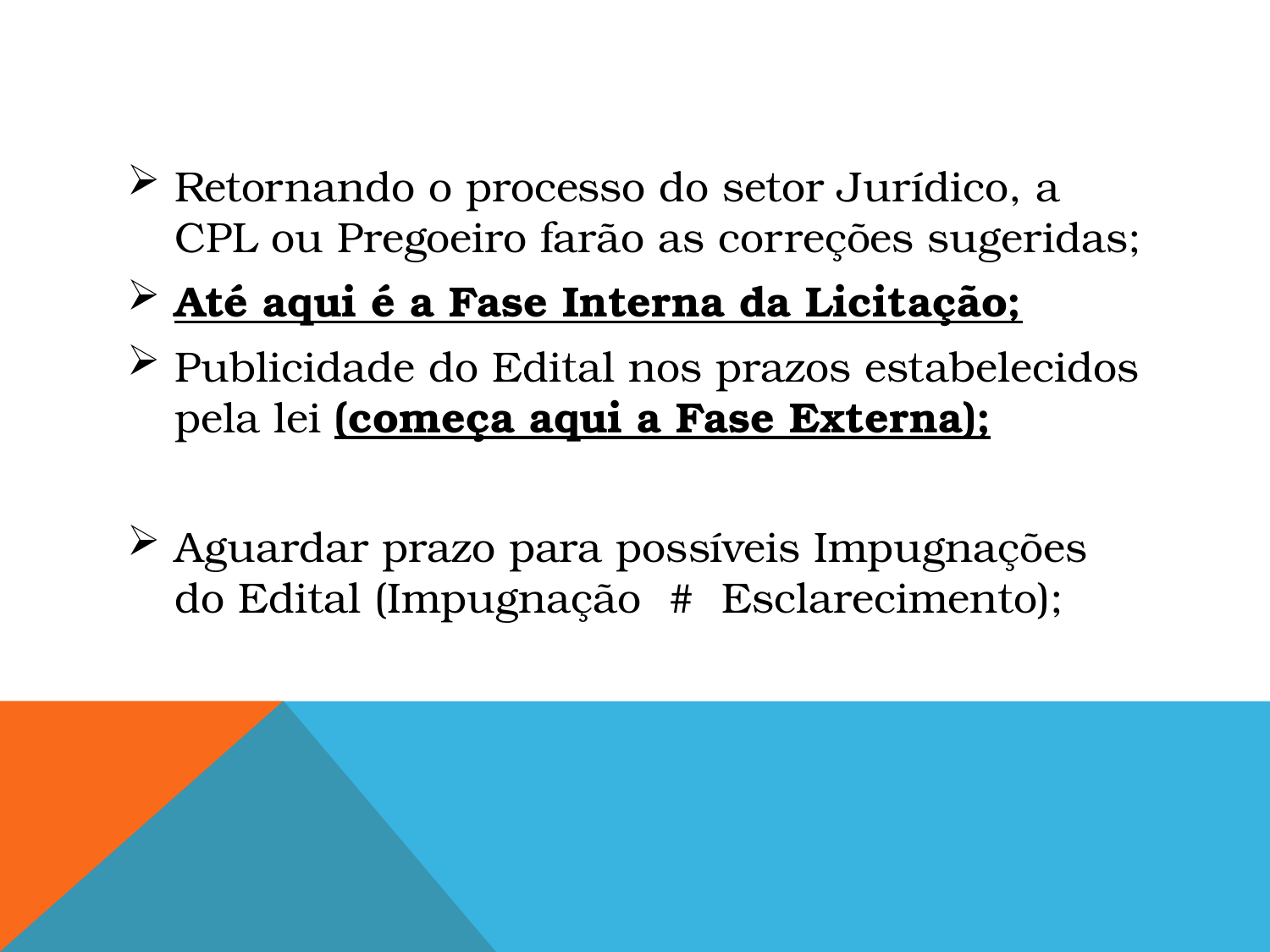

#
Retornando o processo do setor Jurídico, a CPL ou Pregoeiro farão as correções sugeridas;
Até aqui é a Fase Interna da Licitação;
Publicidade do Edital nos prazos estabelecidos pela lei (começa aqui a Fase Externa);

Aguardar prazo para possíveis Impugnações do Edital (Impugnação  #  Esclarecimento);